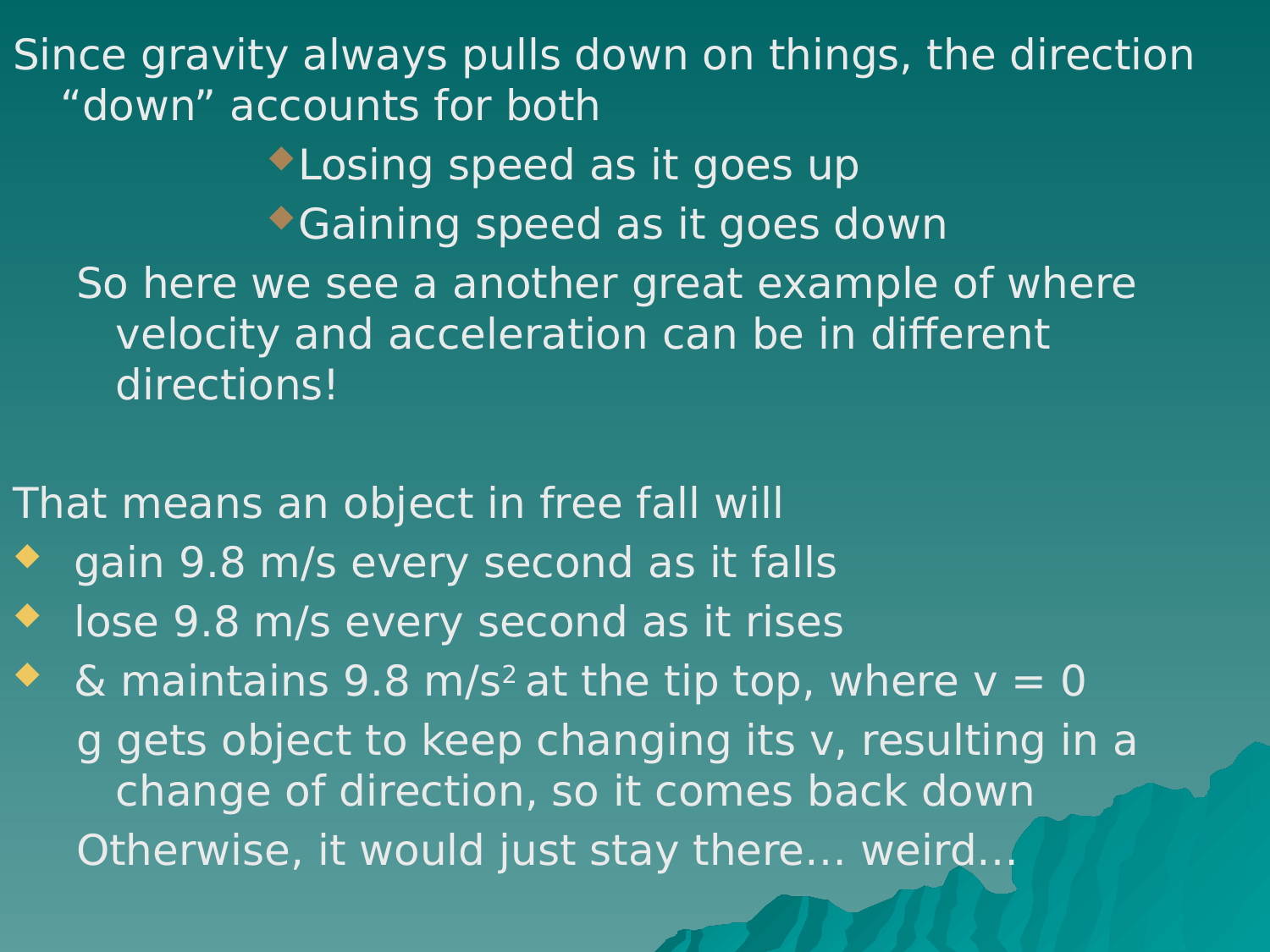

Since gravity always pulls down on things, the direction “down” accounts for both
Losing speed as it goes up
Gaining speed as it goes down
So here we see a another great example of where velocity and acceleration can be in different directions!

That means an object in free fall will
 gain 9.8 m/s every second as it falls
 lose 9.8 m/s every second as it rises
 & maintains 9.8 m/s2 at the tip top, where v = 0
g gets object to keep changing its v, resulting in a change of direction, so it comes back down
Otherwise, it would just stay there… weird…